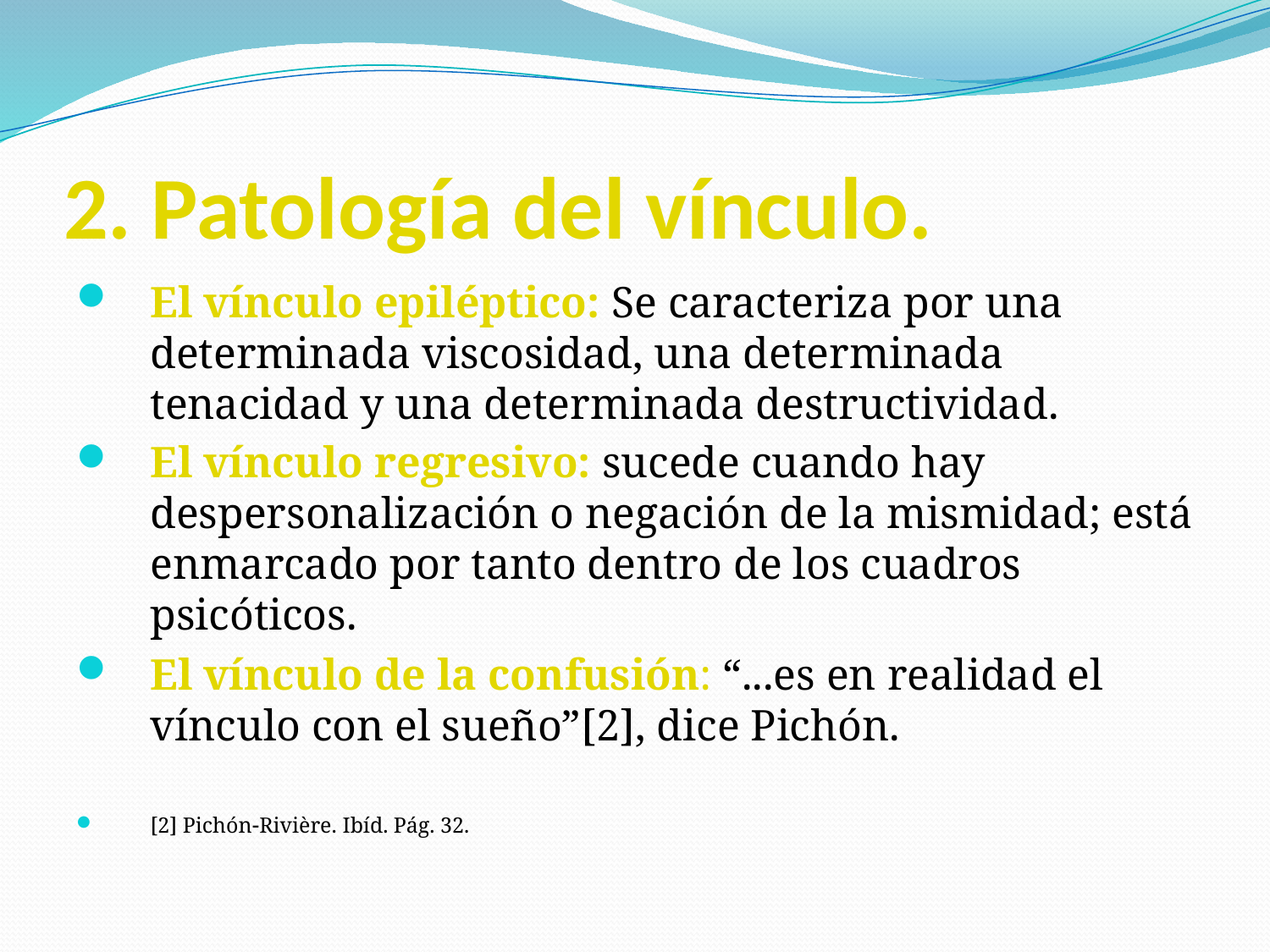

# 2. Patología del vínculo.
El vínculo epiléptico: Se caracteriza por una determinada viscosidad, una determinada tenacidad y una determinada destructividad.
El vínculo regresivo: sucede cuando hay despersonalización o negación de la mismidad; está enmarcado por tanto dentro de los cuadros psicóticos.
El vínculo de la confusión: “...es en realidad el vínculo con el sueño”[2], dice Pichón.

[2] Pichón−Rivière. Ibíd. Pág. 32.